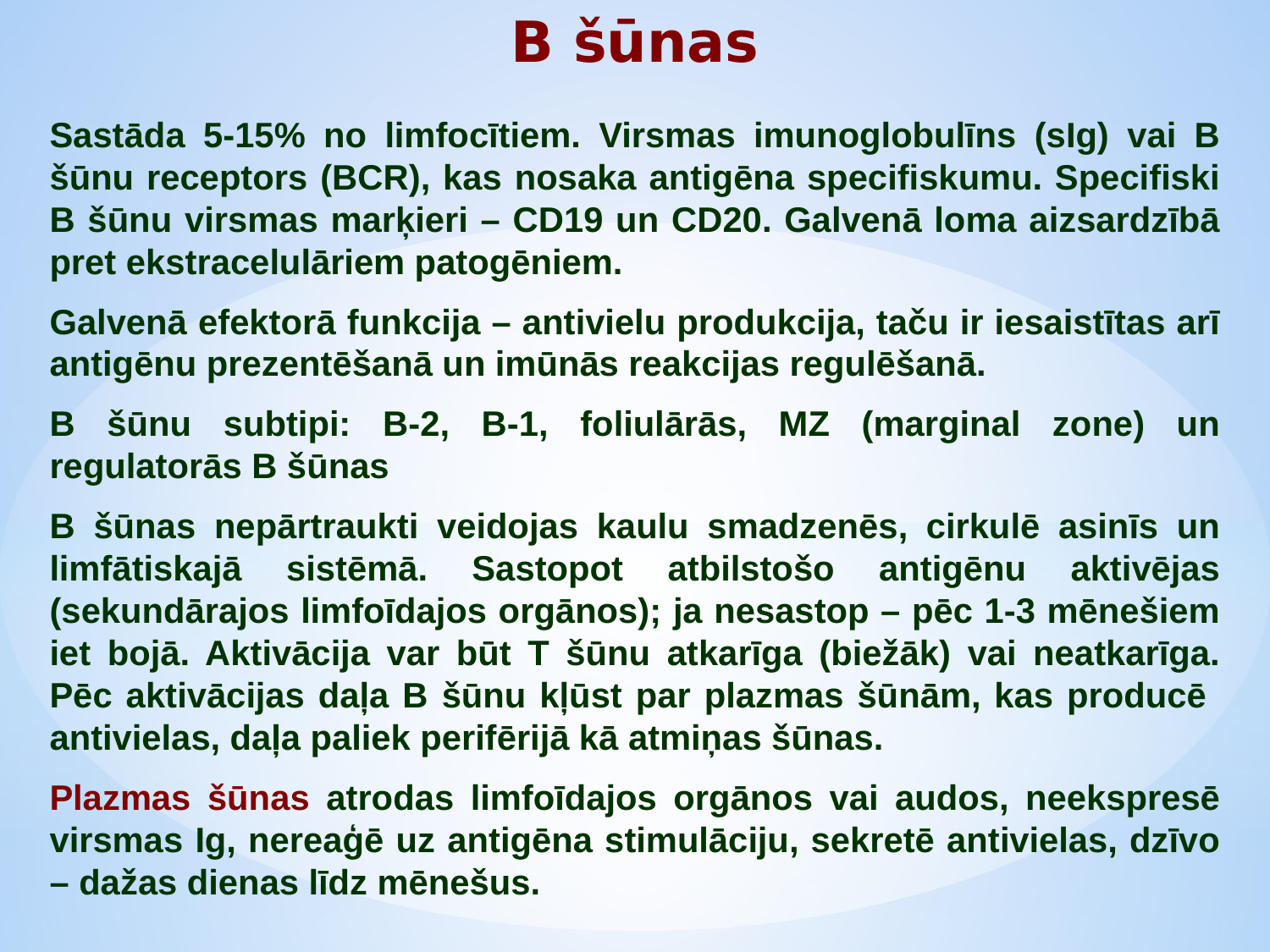

B šūnas
Sastāda 5-15% no limfocītiem. Virsmas imunoglobulīns (sIg) vai B šūnu receptors (BCR), kas nosaka antigēna specifiskumu. Specifiski B šūnu virsmas marķieri – CD19 un CD20. Galvenā loma aizsardzībā pret ekstracelulāriem patogēniem.
Galvenā efektorā funkcija – antivielu produkcija, taču ir iesaistītas arī antigēnu prezentēšanā un imūnās reakcijas regulēšanā.
B šūnu subtipi: B-2, B-1, foliulārās, MZ (marginal zone) un regulatorās B šūnas
B šūnas nepārtraukti veidojas kaulu smadzenēs, cirkulē asinīs un limfātiskajā sistēmā. Sastopot atbilstošo antigēnu aktivējas (sekundārajos limfoīdajos orgānos); ja nesastop – pēc 1-3 mēnešiem iet bojā. Aktivācija var būt T šūnu atkarīga (biežāk) vai neatkarīga. Pēc aktivācijas daļa B šūnu kļūst par plazmas šūnām, kas producē  antivielas, daļa paliek perifērijā kā atmiņas šūnas.
Plazmas šūnas atrodas limfoīdajos orgānos vai audos, neekspresē virsmas Ig, nereaģē uz antigēna stimulāciju, sekretē antivielas, dzīvo – dažas dienas līdz mēnešus.